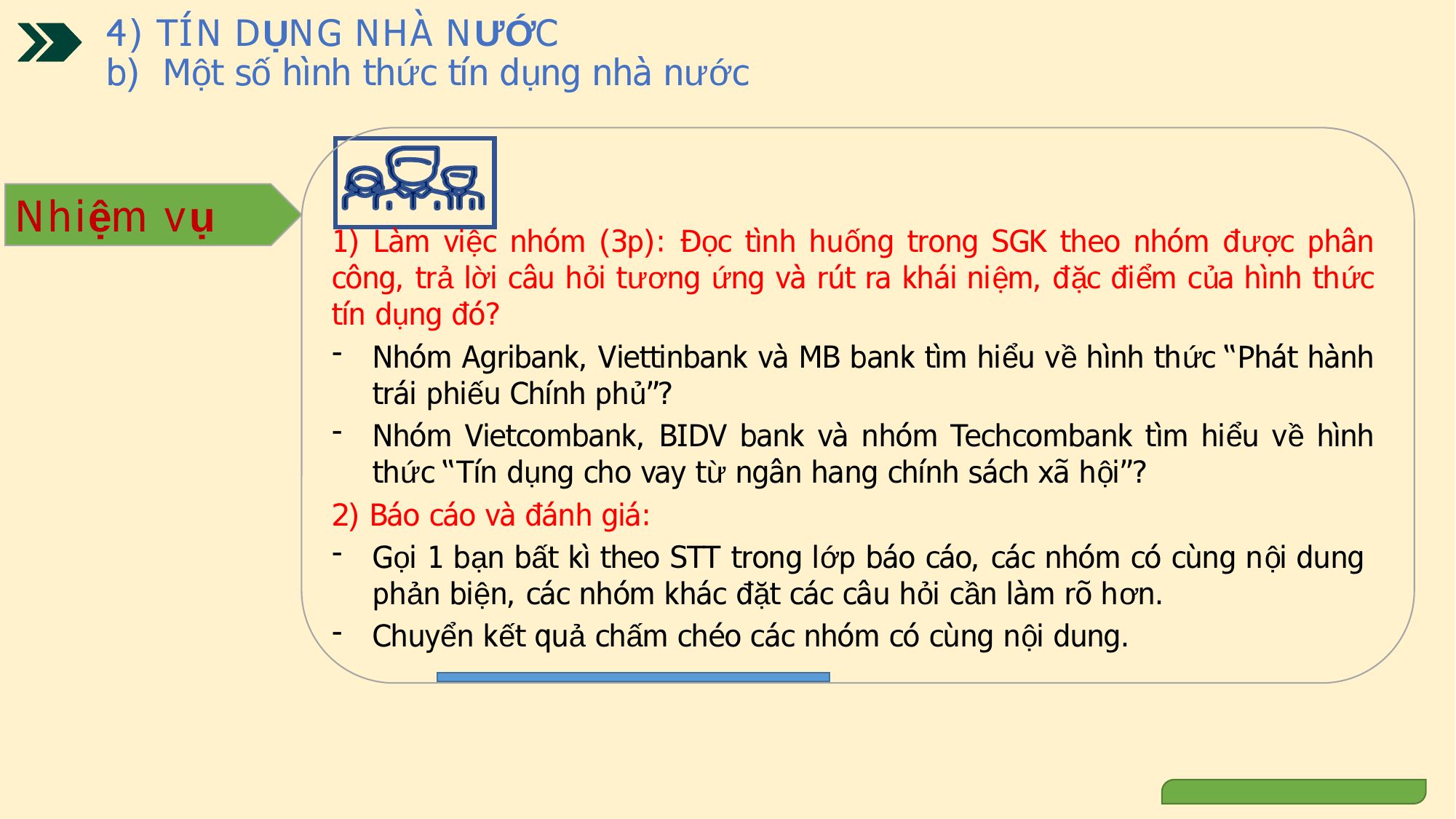

4) TÍN DỤNG NHÀ NƯỚC
b)  Một số hình thức tín dụng nhà nước

1) Làm việc nhóm (3p): Đọc tình huống trong SGK theo nhóm được phân công, trả lời câu hỏi tương ứng và rút ra khái niệm, đặc điểm của hình thức tín dụng đó?
Nhóm Agribank, Viettinbank và MB bank tìm hiểu về hình thức “Phát hành trái phiếu Chính phủ”?
Nhóm Vietcombank, BIDV bank và nhóm Techcombank tìm hiểu về hình thức “Tín dụng cho vay từ ngân hang chính sách xã hội”?
2) Báo cáo và đánh giá:
Gọi 1 bạn bất kì theo STT trong lớp báo cáo, các nhóm có cùng nội dung  phản biện, các nhóm khác đặt các câu hỏi cần làm rõ hơn.
Chuyển kết quả chấm chéo các nhóm có cùng nội dung.

Nhiệm vụ